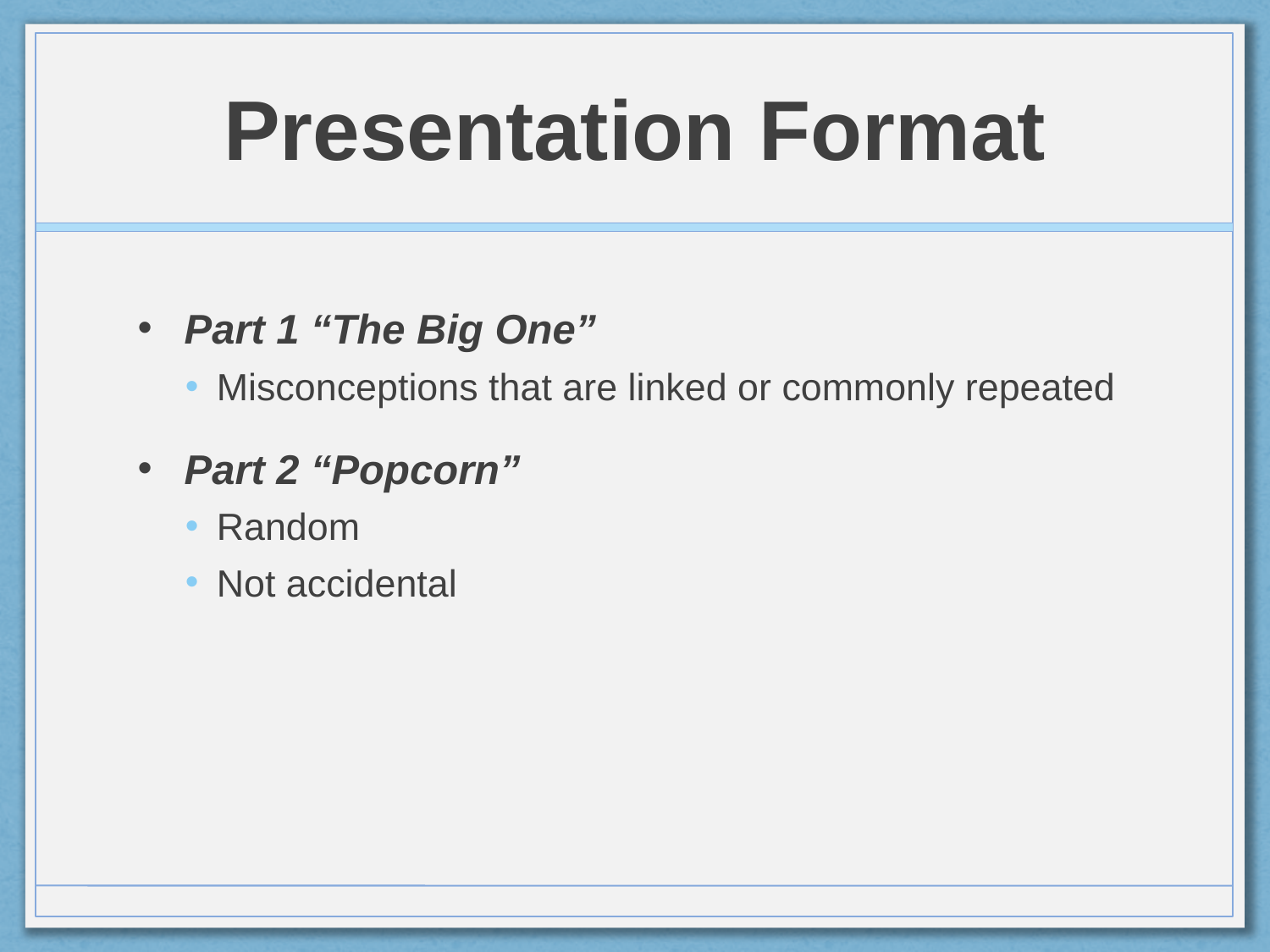

# Presentation Format
Part 1 “The Big One”
Misconceptions that are linked or commonly repeated
Part 2 “Popcorn”
Random
Not accidental